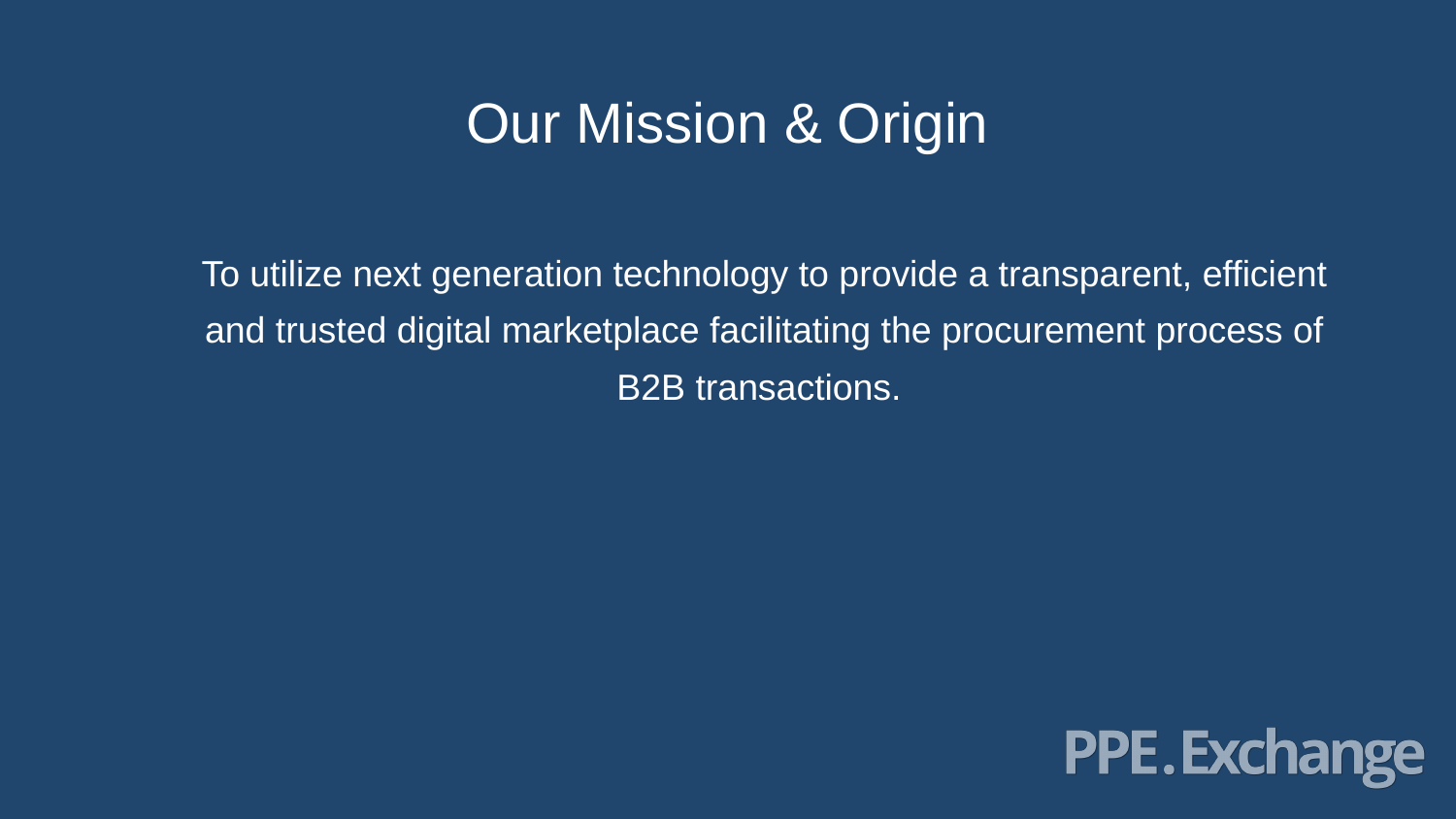

# Our Mission & Origin
To utilize next generation technology to provide a transparent, efficient and trusted digital marketplace facilitating the procurement process of B2B transactions.